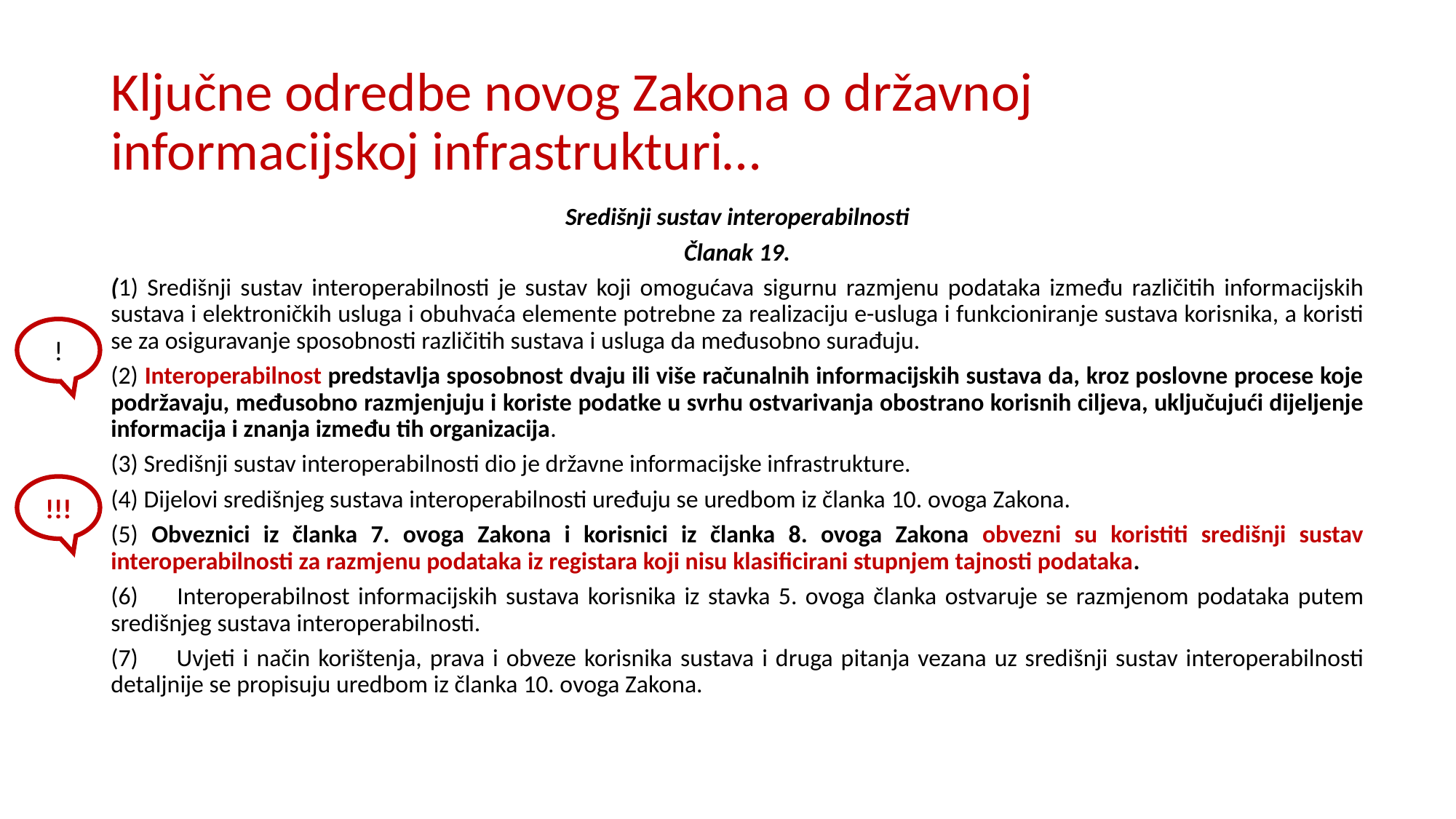

# Ključne odredbe novog Zakona o državnoj informacijskoj infrastrukturi…

Središnji sustav interoperabilnosti
Članak 19.
(1) Središnji sustav interoperabilnosti je sustav koji omogućava sigurnu razmjenu podataka između različitih informacijskih sustava i elektroničkih usluga i obuhvaća elemente potrebne za realizaciju e-usluga i funkcioniranje sustava korisnika, a koristi se za osiguravanje sposobnosti različitih sustava i usluga da međusobno surađuju.
(2) Interoperabilnost predstavlja sposobnost dvaju ili više računalnih informacijskih sustava da, kroz poslovne procese koje podržavaju, međusobno razmjenjuju i koriste podatke u svrhu ostvarivanja obostrano korisnih ciljeva, uključujući dijeljenje informacija i znanja između tih organizacija.
(3) Središnji sustav interoperabilnosti dio je državne informacijske infrastrukture.
(4) Dijelovi središnjeg sustava interoperabilnosti uređuju se uredbom iz članka 10. ovoga Zakona.
(5) Obveznici iz članka 7. ovoga Zakona i korisnici iz članka 8. ovoga Zakona obvezni su koristiti središnji sustav interoperabilnosti za razmjenu podataka iz registara koji nisu klasificirani stupnjem tajnosti podataka.
(6) 	Interoperabilnost informacijskih sustava korisnika iz stavka 5. ovoga članka ostvaruje se razmjenom podataka putem središnjeg sustava interoperabilnosti.
(7) 	Uvjeti i način korištenja, prava i obveze korisnika sustava i druga pitanja vezana uz središnji sustav interoperabilnosti detaljnije se propisuju uredbom iz članka 10. ovoga Zakona.

!
!!!